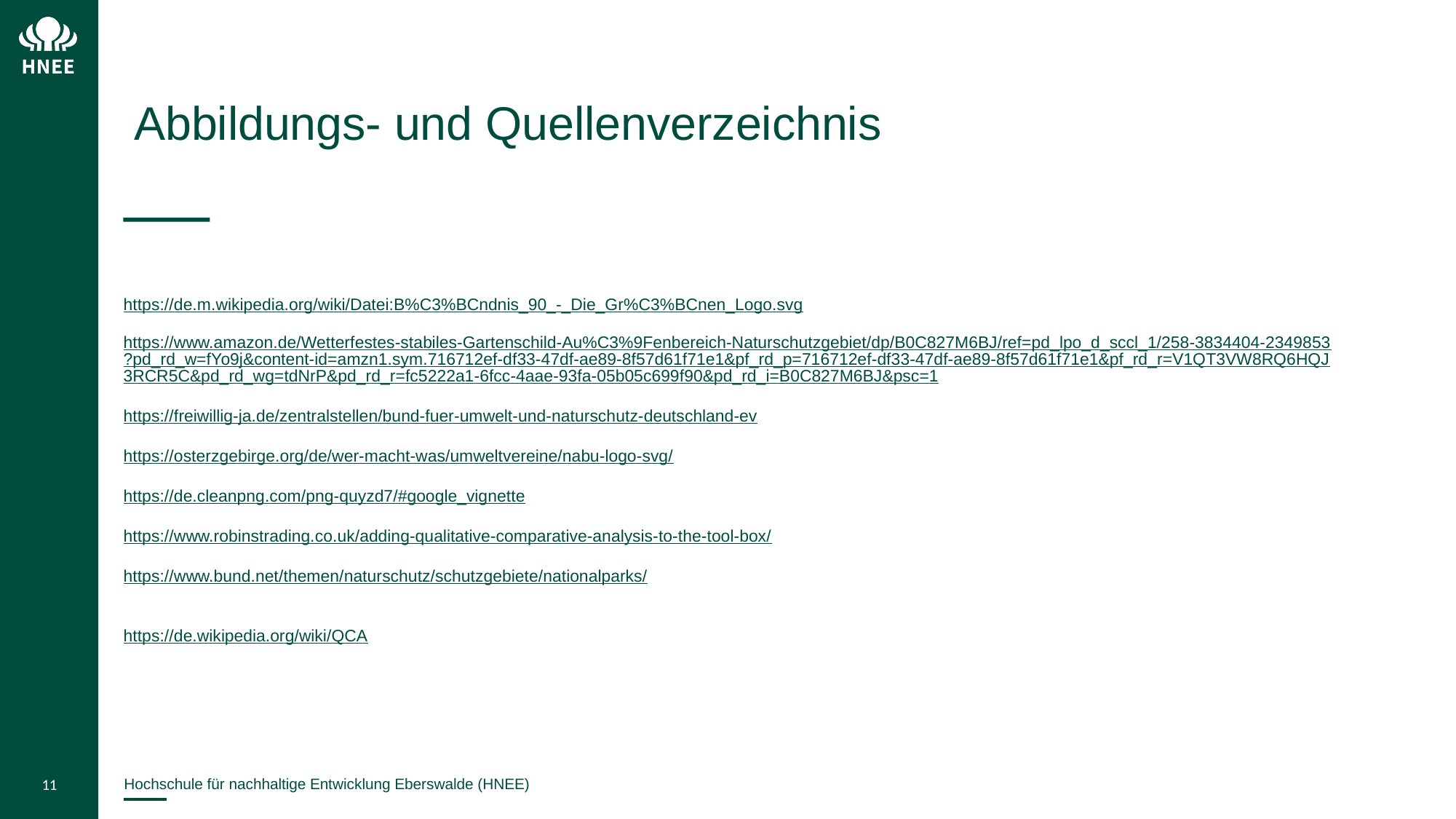

Abbildungs- und Quellenverzeichnis
# https://de.m.wikipedia.org/wiki/Datei:B%C3%BCndnis_90_-_Die_Gr%C3%BCnen_Logo.svg

https://www.amazon.de/Wetterfestes-stabiles-Gartenschild-Au%C3%9Fenbereich-Naturschutzgebiet/dp/B0C827M6BJ/ref=pd_lpo_d_sccl_1/258-3834404-2349853?pd_rd_w=fYo9j&content-id=amzn1.sym.716712ef-df33-47df-ae89-8f57d61f71e1&pf_rd_p=716712ef-df33-47df-ae89-8f57d61f71e1&pf_rd_r=V1QT3VW8RQ6HQJ3RCR5C&pd_rd_wg=tdNrP&pd_rd_r=fc5222a1-6fcc-4aae-93fa-05b05c699f90&pd_rd_i=B0C827M6BJ&psc=1

https://freiwillig-ja.de/zentralstellen/bund-fuer-umwelt-und-naturschutz-deutschland-ev

https://osterzgebirge.org/de/wer-macht-was/umweltvereine/nabu-logo-svg/

https://de.cleanpng.com/png-quyzd7/#google_vignette

https://www.robinstrading.co.uk/adding-qualitative-comparative-analysis-to-the-tool-box/

https://www.bund.net/themen/naturschutz/schutzgebiete/nationalparks/

https://de.wikipedia.org/wiki/QCA